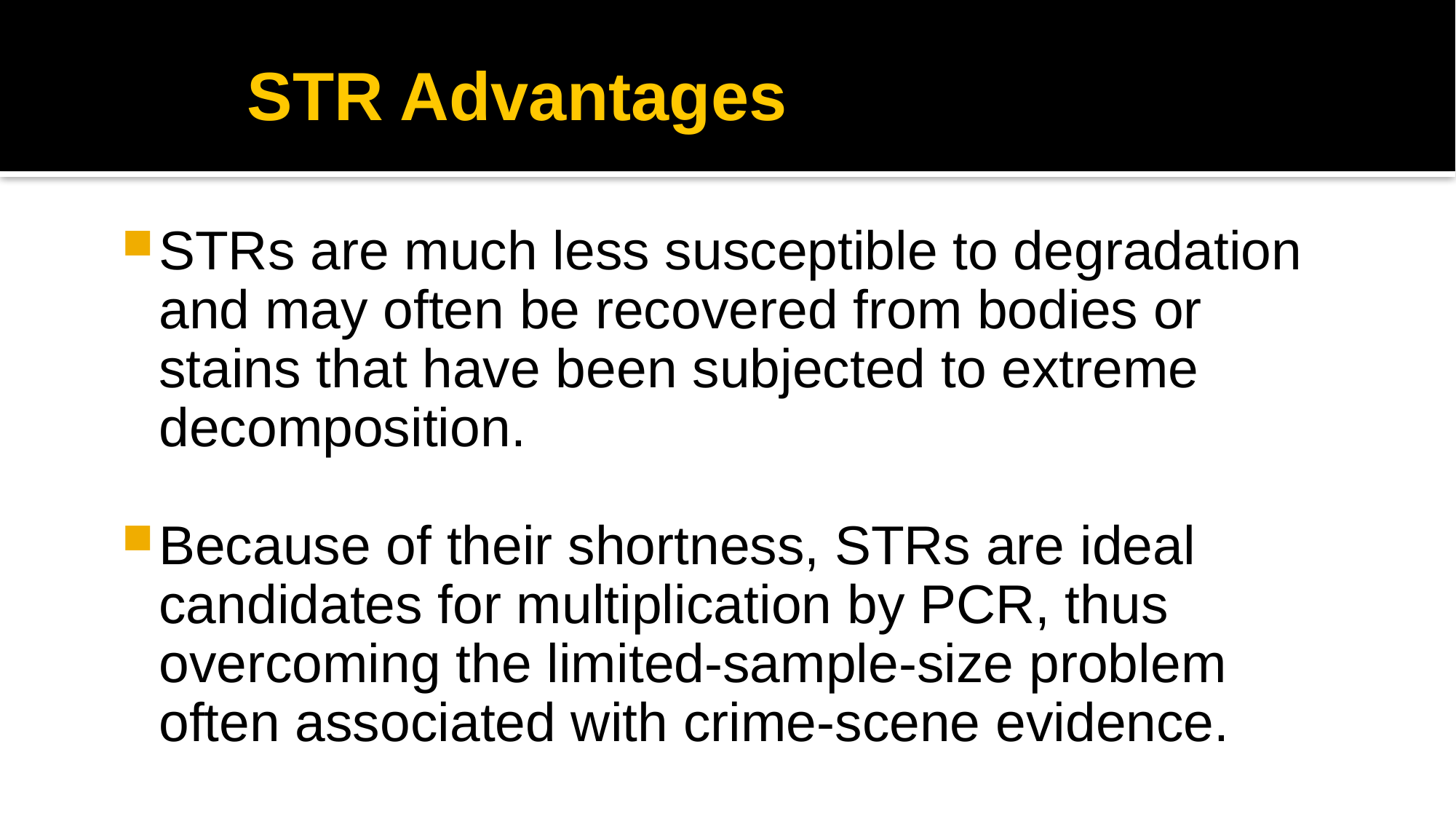

# STR Advantages
STRs are much less susceptible to degradation and may often be recovered from bodies or stains that have been subjected to extreme decomposition.

Because of their shortness, STRs are ideal candidates for multiplication by PCR, thus overcoming the limited-sample-size problem often associated with crime-scene evidence.